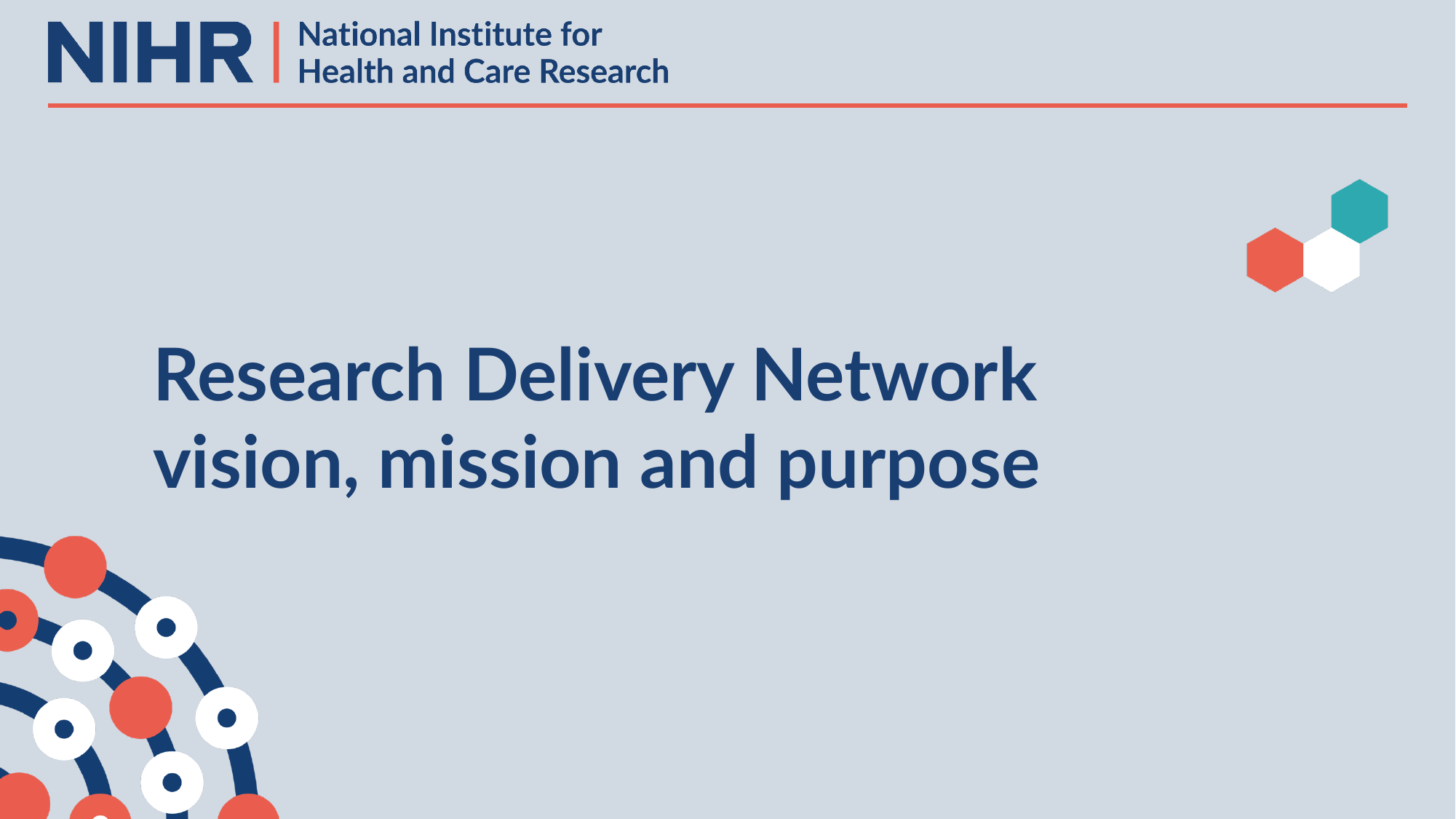

Research Delivery Network
vision, mission and purpose